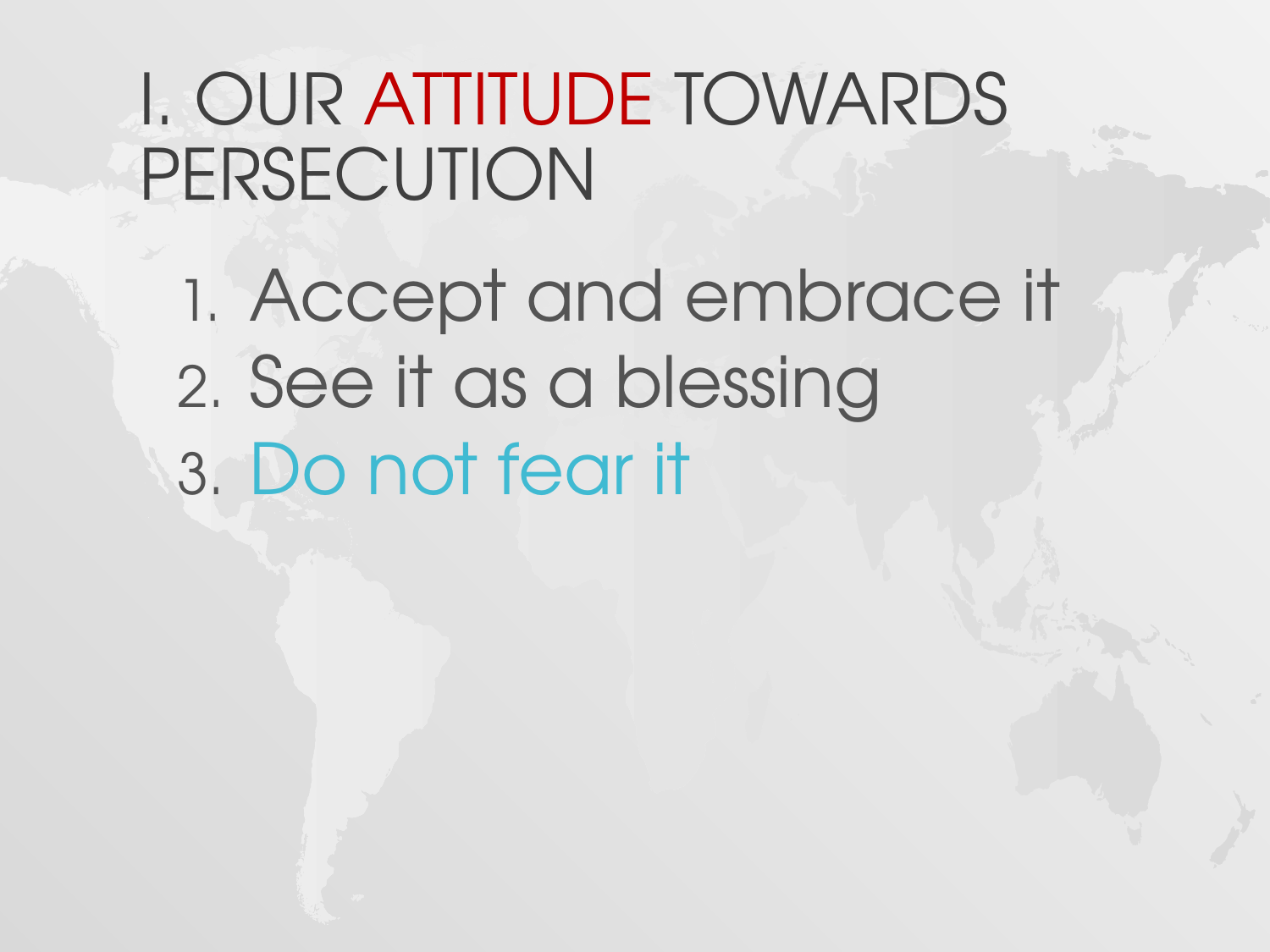

I. Our Attitude towards persecution
Accept and embrace it
See it as a blessing
Do not fear it